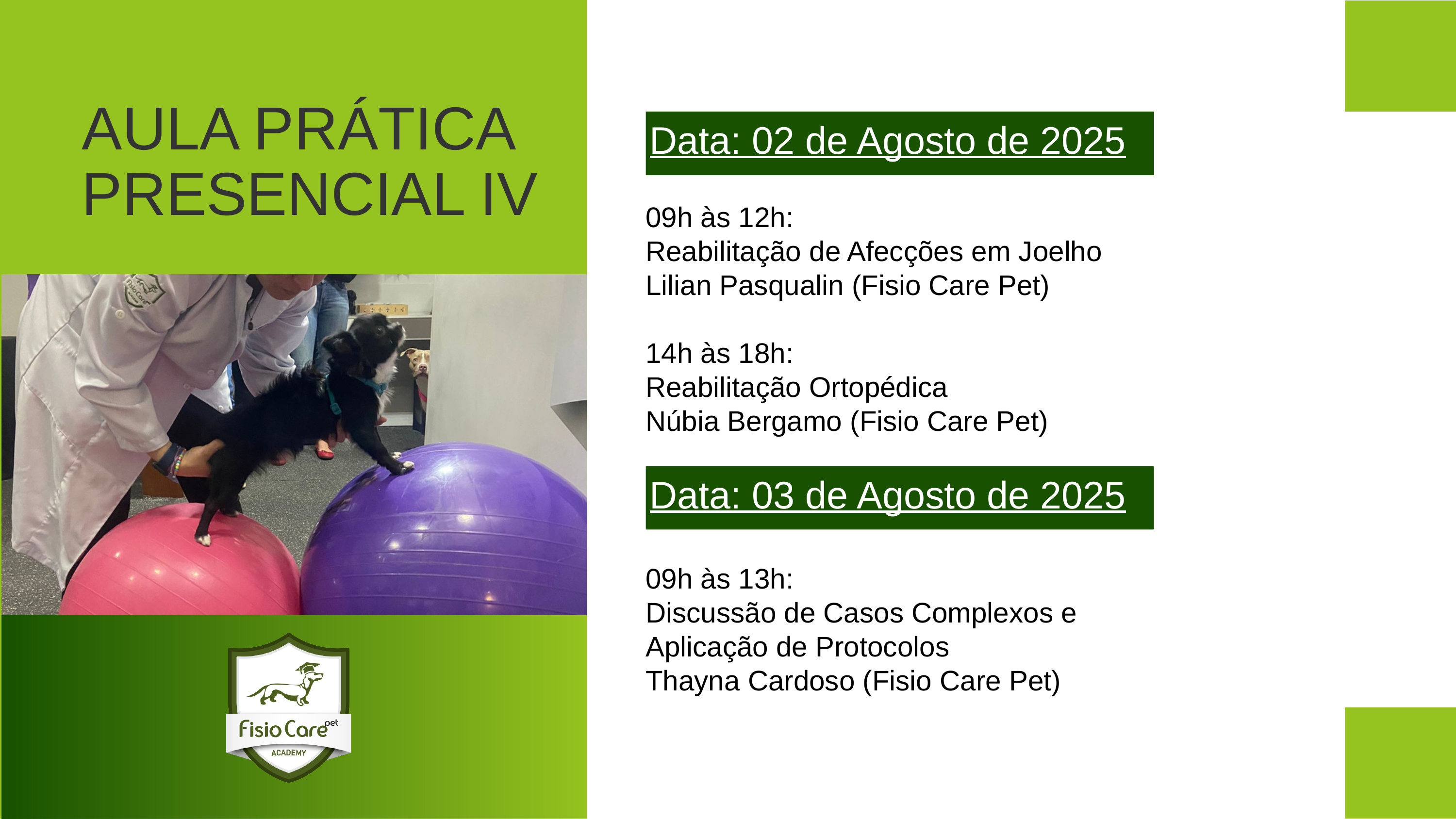

AULA PRÁTICA PRESENCIAL IV

Data: 02 de Agosto de 2025

09h às 12h:
Reabilitação de Afecções em Joelho Lilian Pasqualin (Fisio Care Pet)

14h às 18h:
Reabilitação Ortopédica
Núbia Bergamo (Fisio Care Pet)

Data: 03 de Agosto de 2025

09h às 13h:
Discussão de Casos Complexos e Aplicação de Protocolos
Thayna Cardoso (Fisio Care Pet)